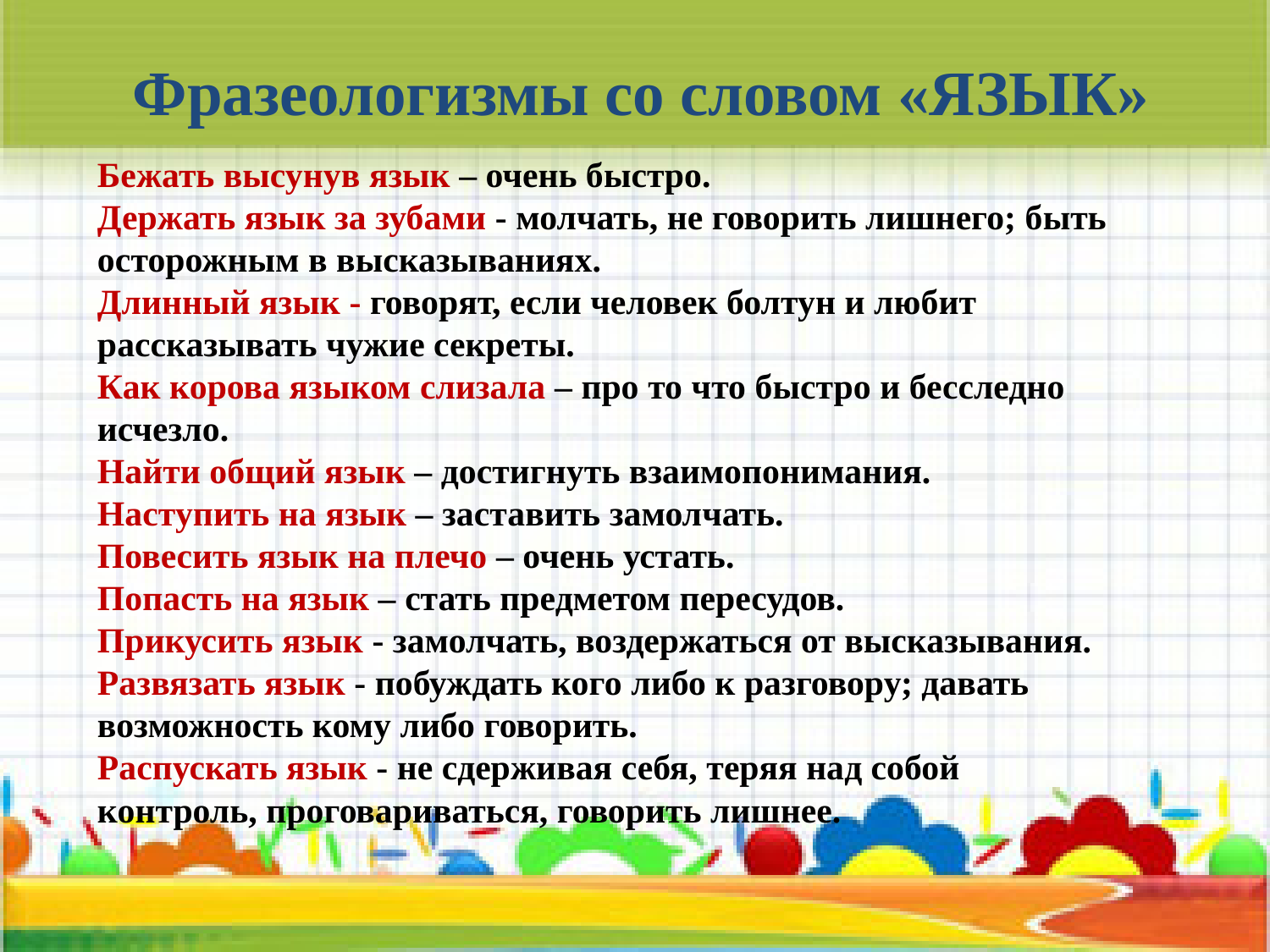

Фразеологизмы со словом «ЯЗЫК»
Бежать высунув язык – очень быстро.
Держать язык за зубами - молчать, не говорить лишнего; быть осторожным в высказываниях.
Длинный язык - говорят, если человек болтун и любит рассказывать чужие секреты.
Как корова языком слизала – про то что быстро и бесследно исчезло.
Найти общий язык – достигнуть взаимопонимания.
Наступить на язык – заставить замолчать.
Повесить язык на плечо – очень устать.
Попасть на язык – стать предметом пересудов.
Прикусить язык - замолчать, воздержаться от высказывания. 
Развязать язык - побуждать кого либо к разговору; давать возможность кому либо говорить.
Распускать язык - не сдерживая себя, теряя над собой контроль, проговариваться, говорить лишнее.